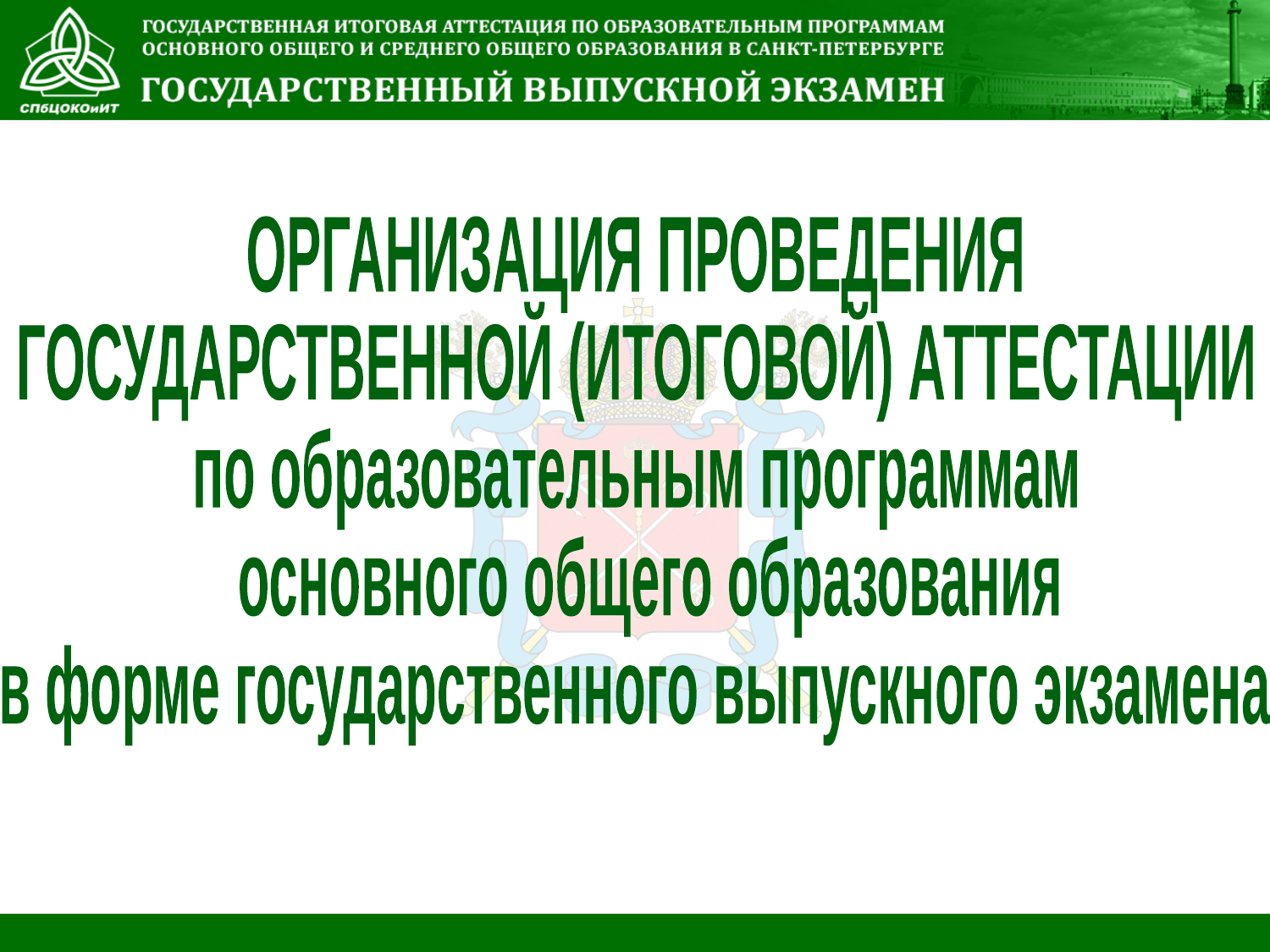

ОРГАНИЗАЦИЯ ПРОВЕДЕНИЯ
ГОСУДАРСТВЕННОЙ (ИТОГОВОЙ) АТТЕСТАЦИИ
по образовательным программам
 основного общего образования
в форме государственного выпускного экзамена